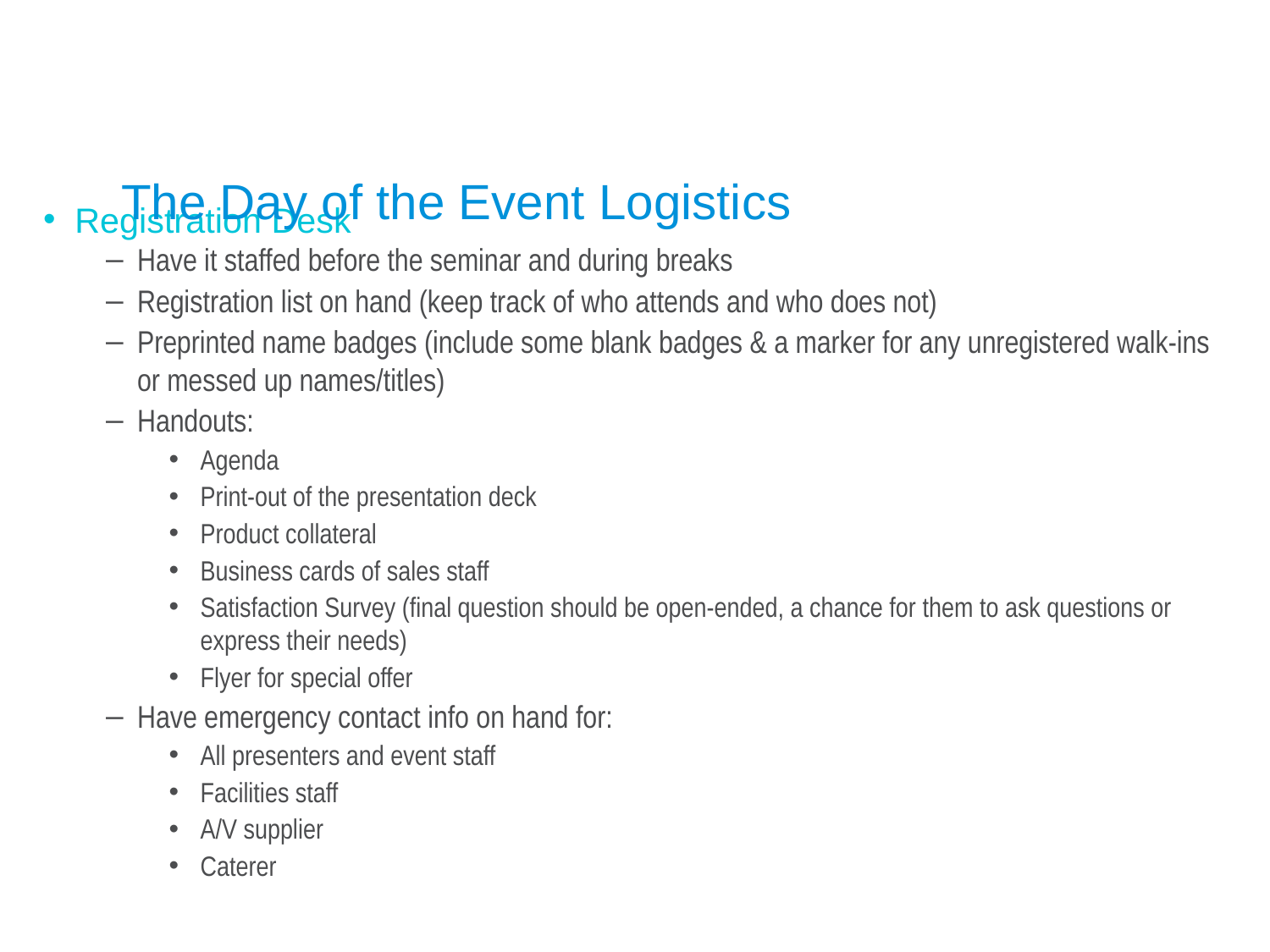

# The Day of the Event Logistics
Registration Desk
Have it staffed before the seminar and during breaks
Registration list on hand (keep track of who attends and who does not)
Preprinted name badges (include some blank badges & a marker for any unregistered walk-ins or messed up names/titles)
Handouts:
Agenda
Print-out of the presentation deck
Product collateral
Business cards of sales staff
Satisfaction Survey (final question should be open-ended, a chance for them to ask questions or express their needs)
Flyer for special offer
Have emergency contact info on hand for:
All presenters and event staff
Facilities staff
A/V supplier
Caterer